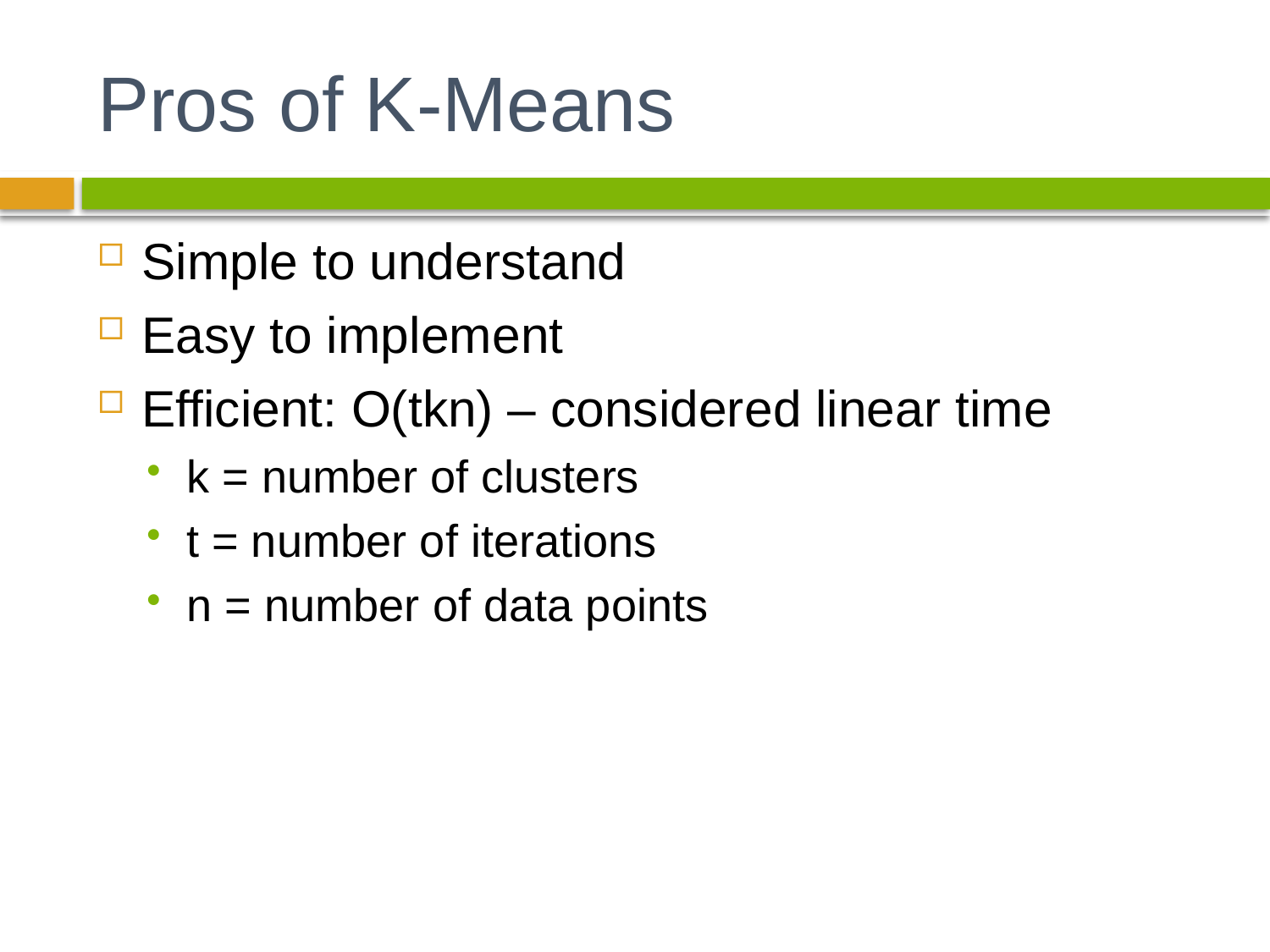

# Pros of K-Means
Simple to understand
Easy to implement
Efficient: O(tkn) – considered linear time
k = number of clusters
t = number of iterations
n = number of data points